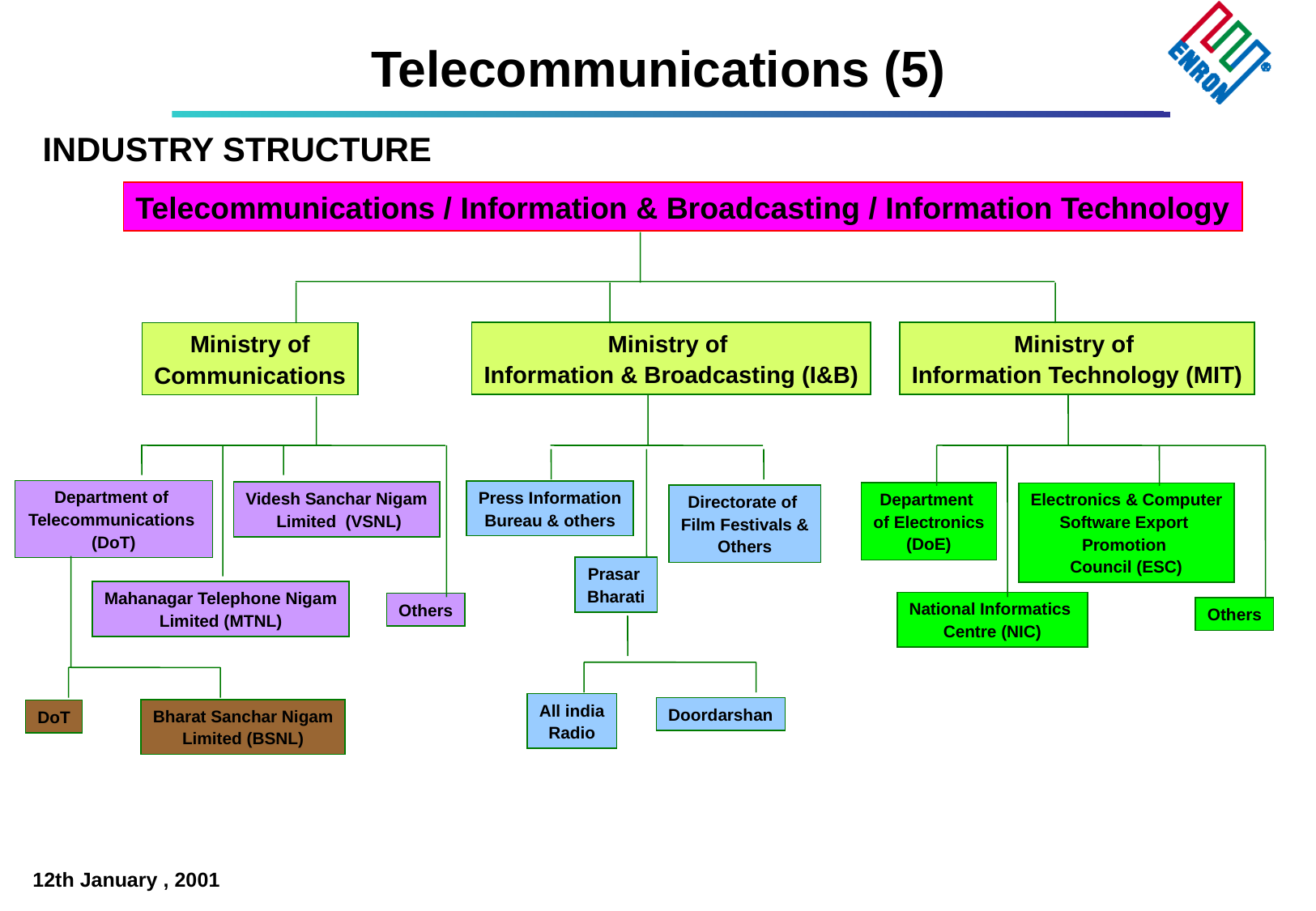

# Telecommunications (5)
INDUSTRY STRUCTURE

Telecommunications / Information & Broadcasting / Information Technology

Ministry of
Information & Broadcasting (I&B)
Ministry of
Information Technology (MIT)
Ministry of
Communications

Department of
Telecommunications
(DoT)
Press Information
Bureau & others
Videsh Sanchar Nigam
 Limited  (VSNL)
Department
of Electronics
(DoE)
Electronics & Computer
Software Export
Promotion
Council (ESC)
Directorate of
Film Festivals &
Others

Prasar
Bharati
Mahanagar Telephone Nigam
Limited (MTNL)
National Informatics
Centre (NIC)
Others
Others

All india
Radio
Doordarshan
Bharat Sanchar Nigam
Limited (BSNL)
DoT